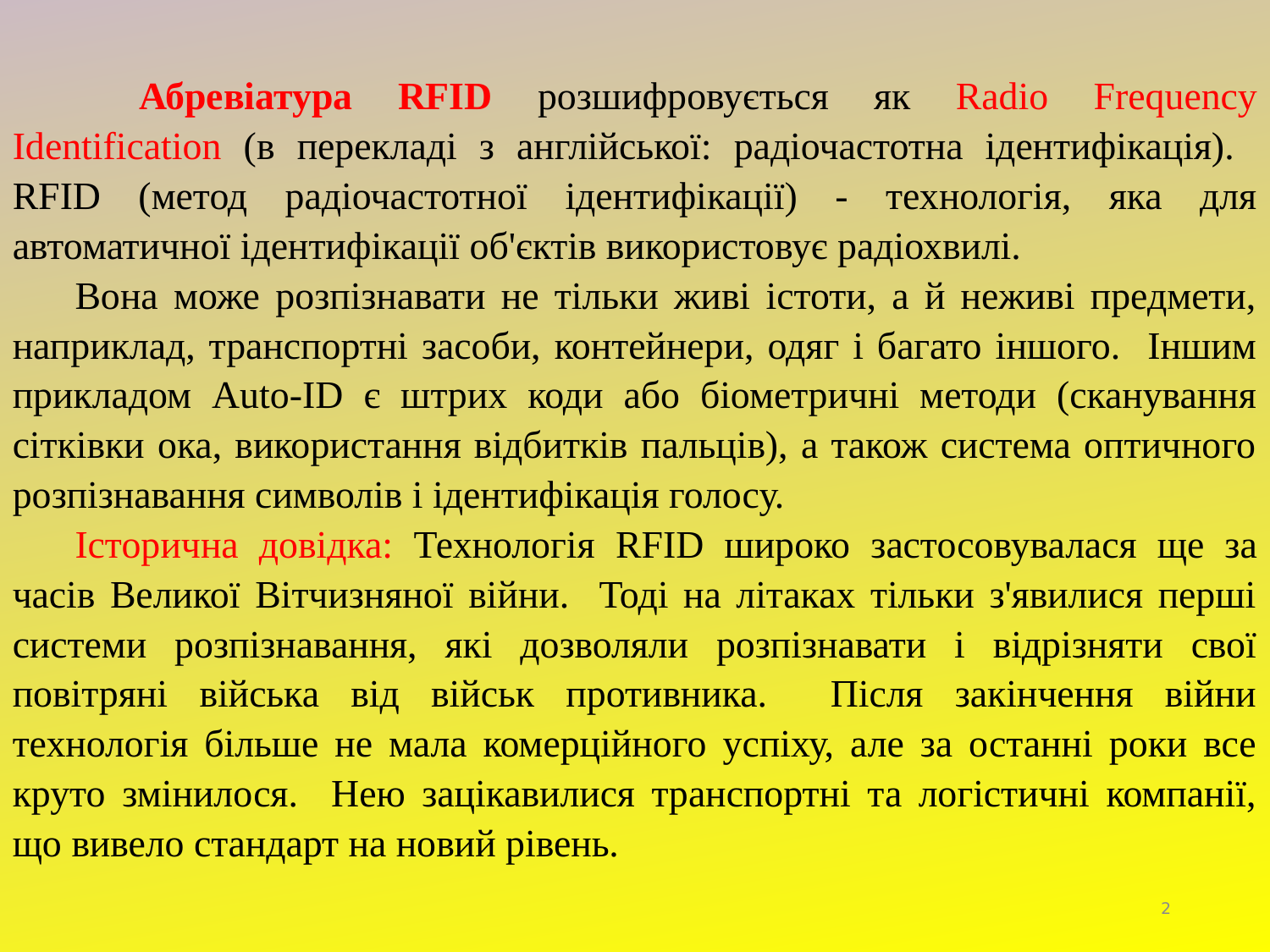

Абревіатура RFID розшифровується як Radio Frequency Identification (в перекладі з англійської: радіочастотна ідентифікація).  RFID (метод радіочастотної ідентифікації) - технологія, яка для автоматичної ідентифікації об'єктів використовує радіохвилі.
Вона може розпізнавати не тільки живі істоти, а й неживі предмети, наприклад, транспортні засоби, контейнери, одяг і багато іншого.  Іншим прикладом Auto-ID є штрих коди або біометричні методи (сканування сітківки ока, використання відбитків пальців), а також система оптичного розпізнавання символів і ідентифікація голосу.
Історична довідка: Технологія RFID широко застосовувалася ще за часів Великої Вітчизняної війни.  Тоді на літаках тільки з'явилися перші системи розпізнавання, які дозволяли розпізнавати і відрізняти свої повітряні війська від військ противника.  Після закінчення війни технологія більше не мала комерційного успіху, але за останні роки все круто змінилося.  Нею зацікавилися транспортні та логістичні компанії, що вивело стандарт на новий рівень.
2